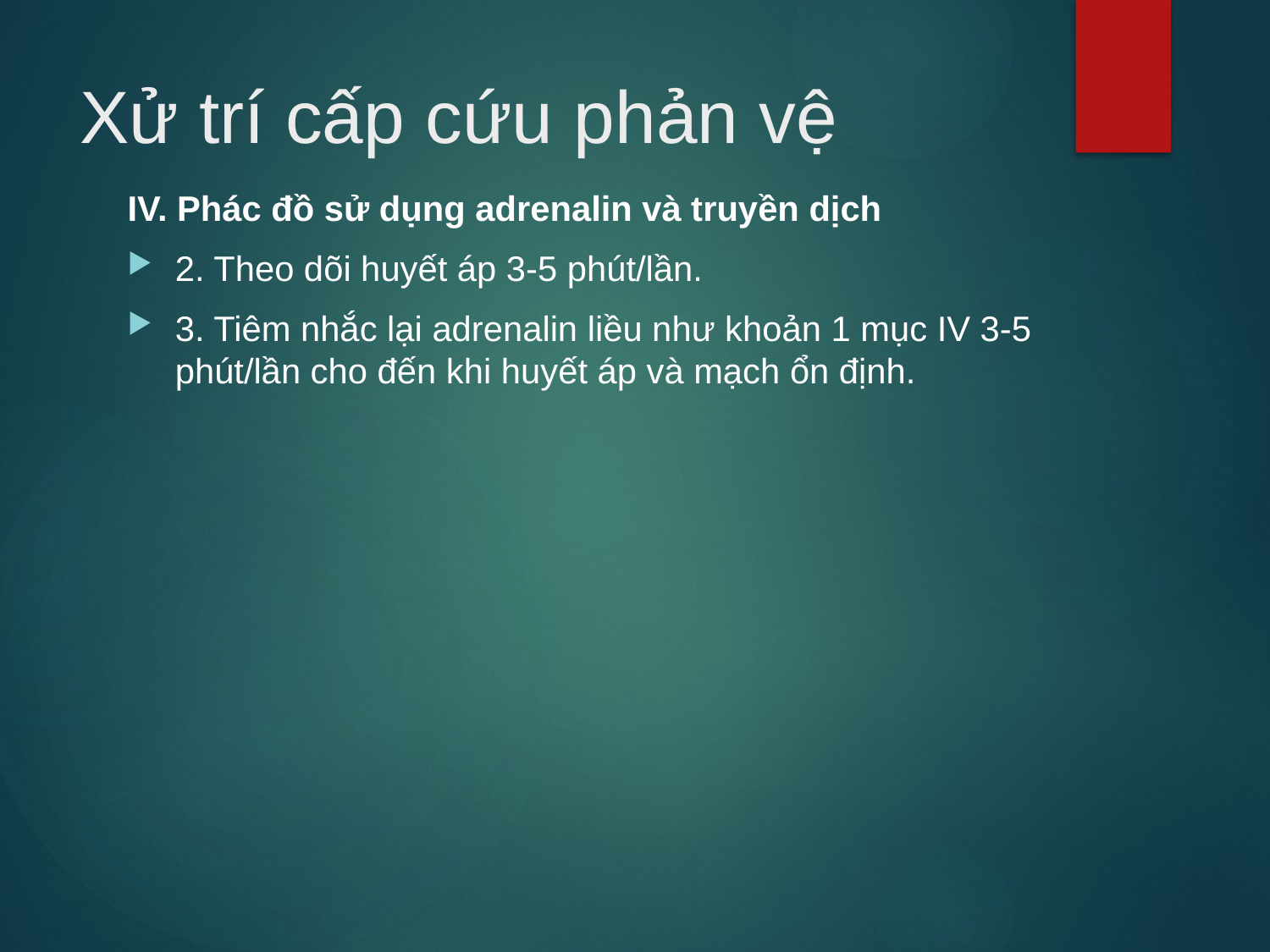

# Xử trí cấp cứu phản vệ
IV. Phác đồ sử dụng adrenalin và truyền dịch
2. Theo dõi huyết áp 3-5 phút/lần.
3. Tiêm nhắc lại adrenalin liều như khoản 1 mục IV 3-5 phút/lần cho đến khi huyết áp và mạch ổn định.